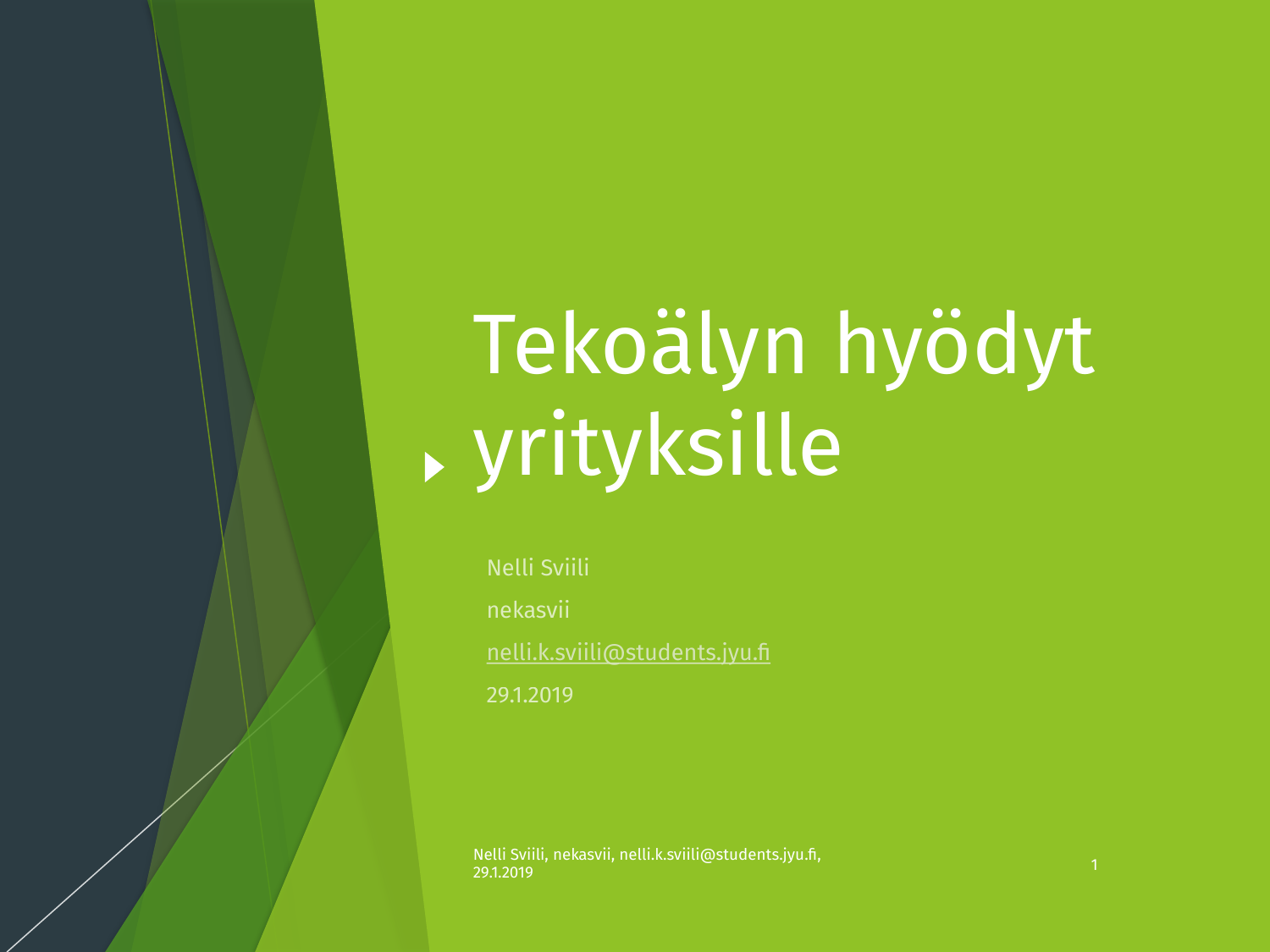

# Tekoälyn hyödyt yrityksille

Nelli Sviili
nekasvii
nelli.k.sviili@students.jyu.fi
29.1.2019
Nelli Sviili, nekasvii, nelli.k.sviili@students.jyu.fi, 29.1.2019
1